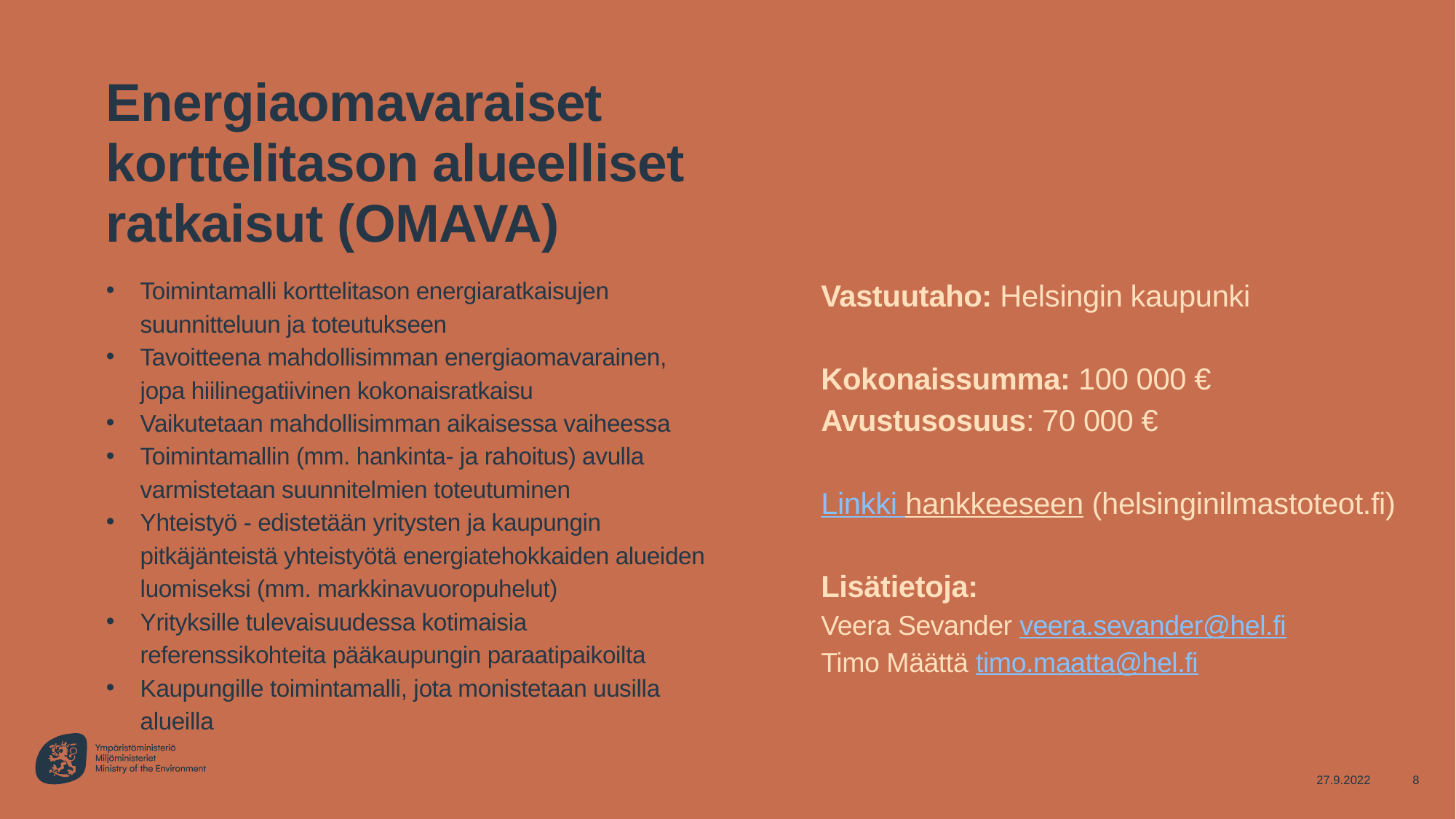

# Energiaomavaraiset korttelitason alueelliset ratkaisut (OMAVA)
Toimintamalli korttelitason energiaratkaisujen suunnitteluun ja toteutukseen
Tavoitteena mahdollisimman energiaomavarainen, jopa hiilinegatiivinen kokonaisratkaisu
Vaikutetaan mahdollisimman aikaisessa vaiheessa
Toimintamallin (mm. hankinta- ja rahoitus) avulla varmistetaan suunnitelmien toteutuminen
Yhteistyö - edistetään yritysten ja kaupungin pitkäjänteistä yhteistyötä energiatehokkaiden alueiden luomiseksi (mm. markkinavuoropuhelut)
Yrityksille tulevaisuudessa kotimaisia referenssikohteita pääkaupungin paraatipaikoilta
Kaupungille toimintamalli, jota monistetaan uusilla alueilla

Vastuutaho: Helsingin kaupunki

Kokonaissumma: 100 000 €
Avustusosuus: 70 000 €

Linkki hankkeeseen (helsinginilmastoteot.fi)

Lisätietoja:
Veera Sevander veera.sevander@hel.fi
Timo Määttä timo.maatta@hel.fi

27.9.2022
8